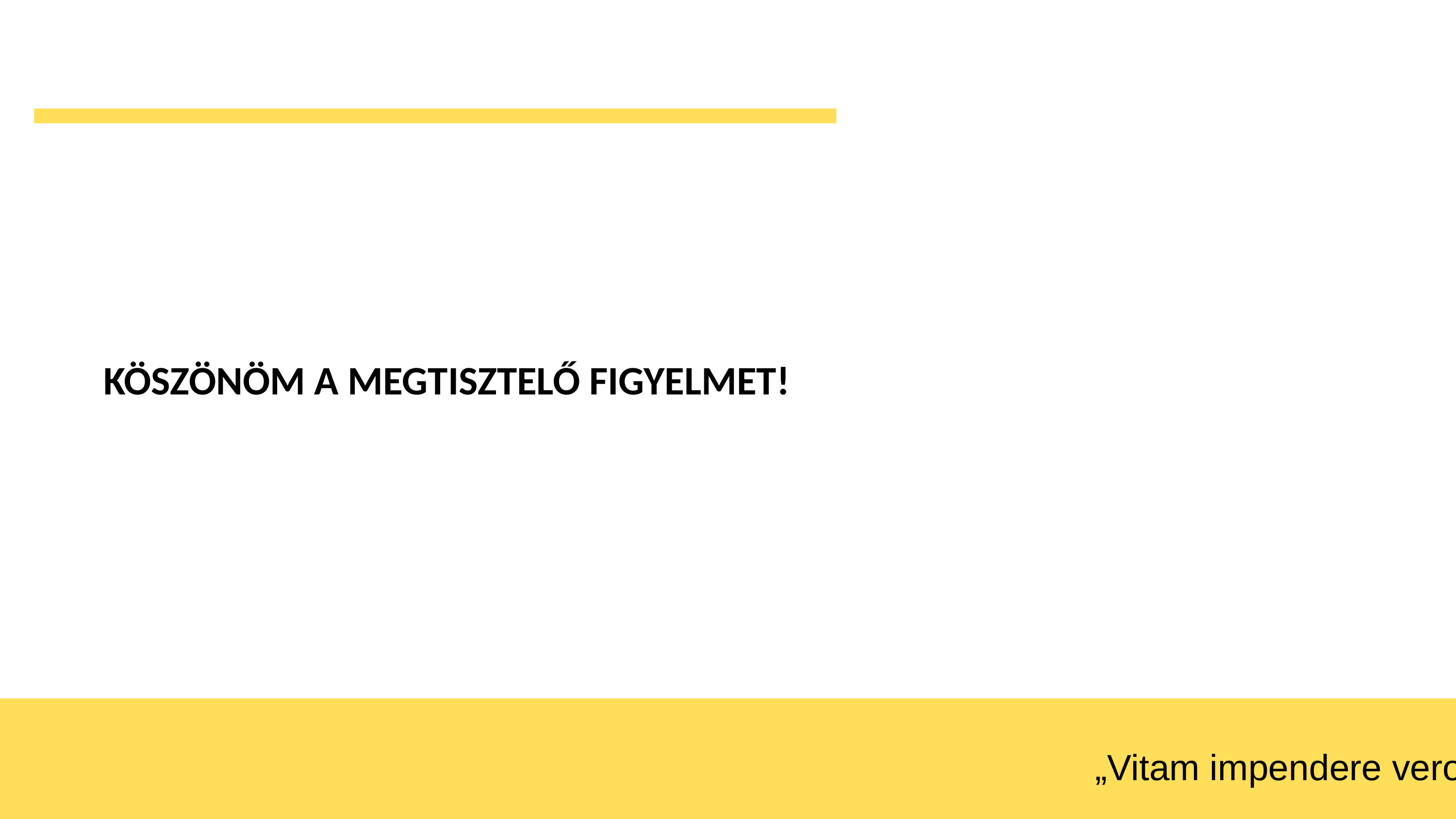

# KÖSZÖNÖM A MEGTISZTELŐ FIGYELMET!

„Vitam impendere vero”